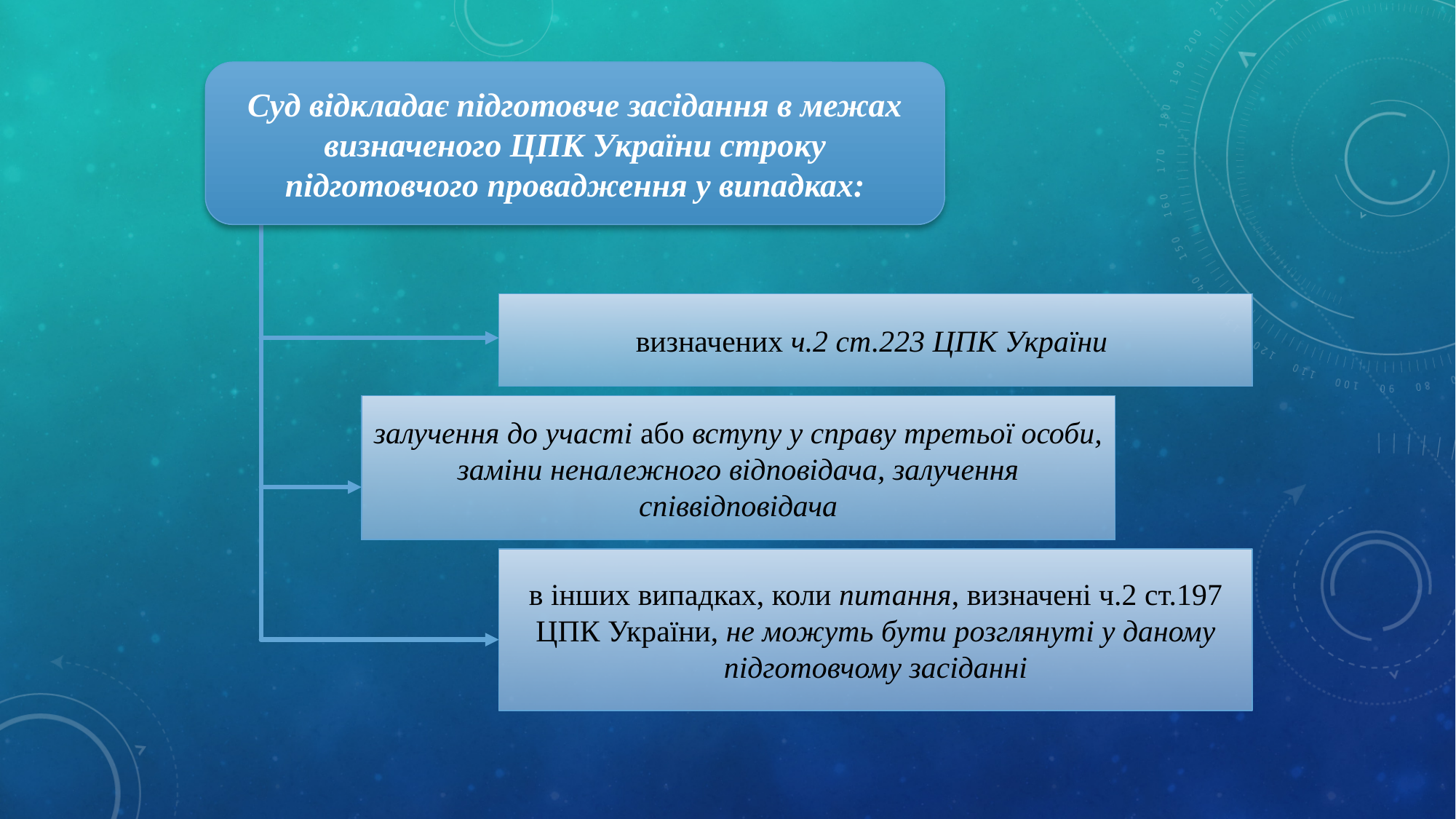

Суд відкладає підготовче засідання в межах визначеного ЦПК України строку підготовчого провадження у випадках:
визначених ч.2 ст.223 ЦПК України
залучення до участі або вступу у справу третьої особи, заміни неналежного відповідача, залучення співвідповідача
в інших випадках, коли питання, визначені ч.2 ст.197 ЦПК України, не можуть бути розглянуті у даному підготовчому засіданні